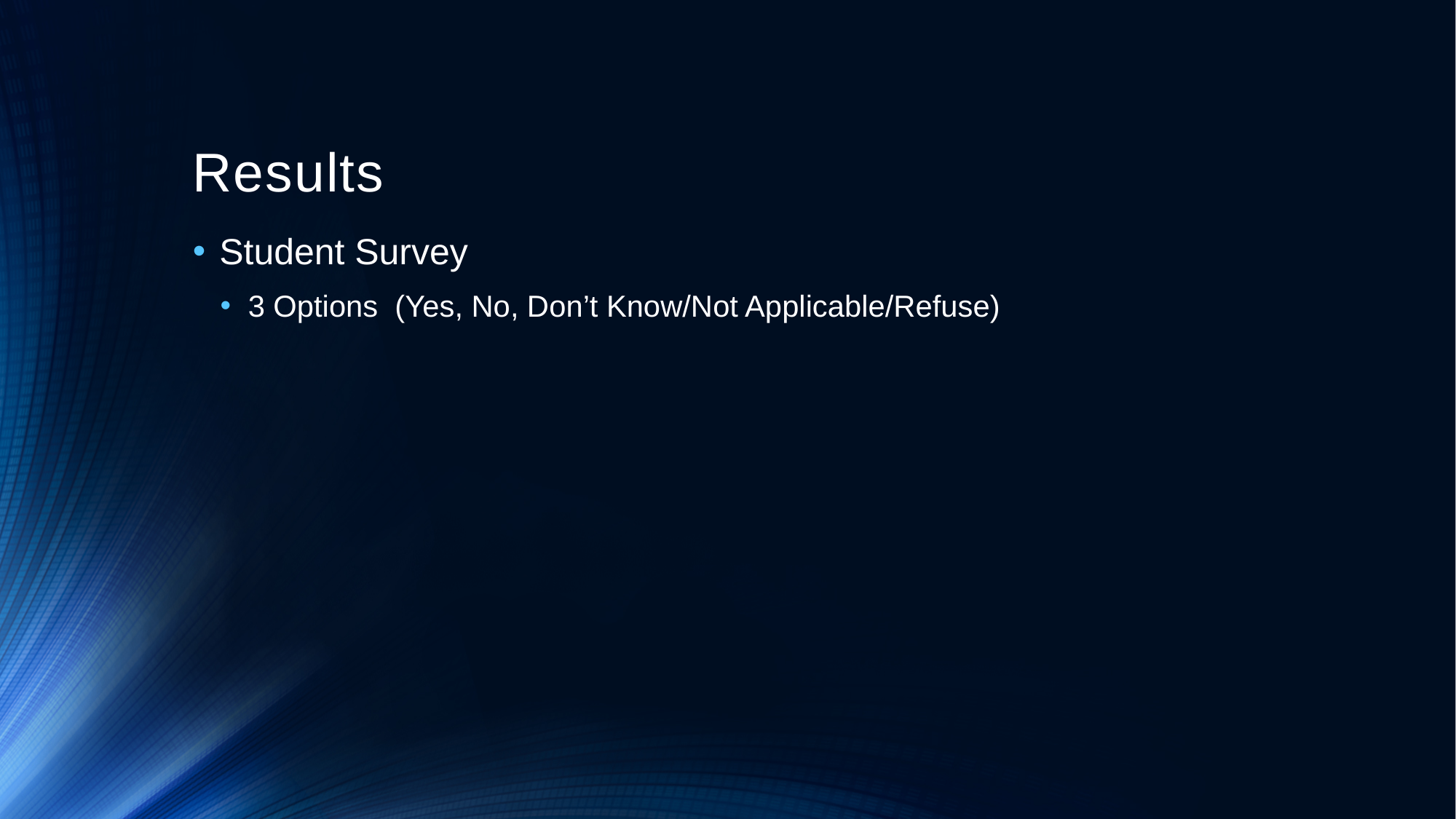

# Results
Student Survey
3 Options  (Yes, No, Don’t Know/Not Applicable/Refuse)